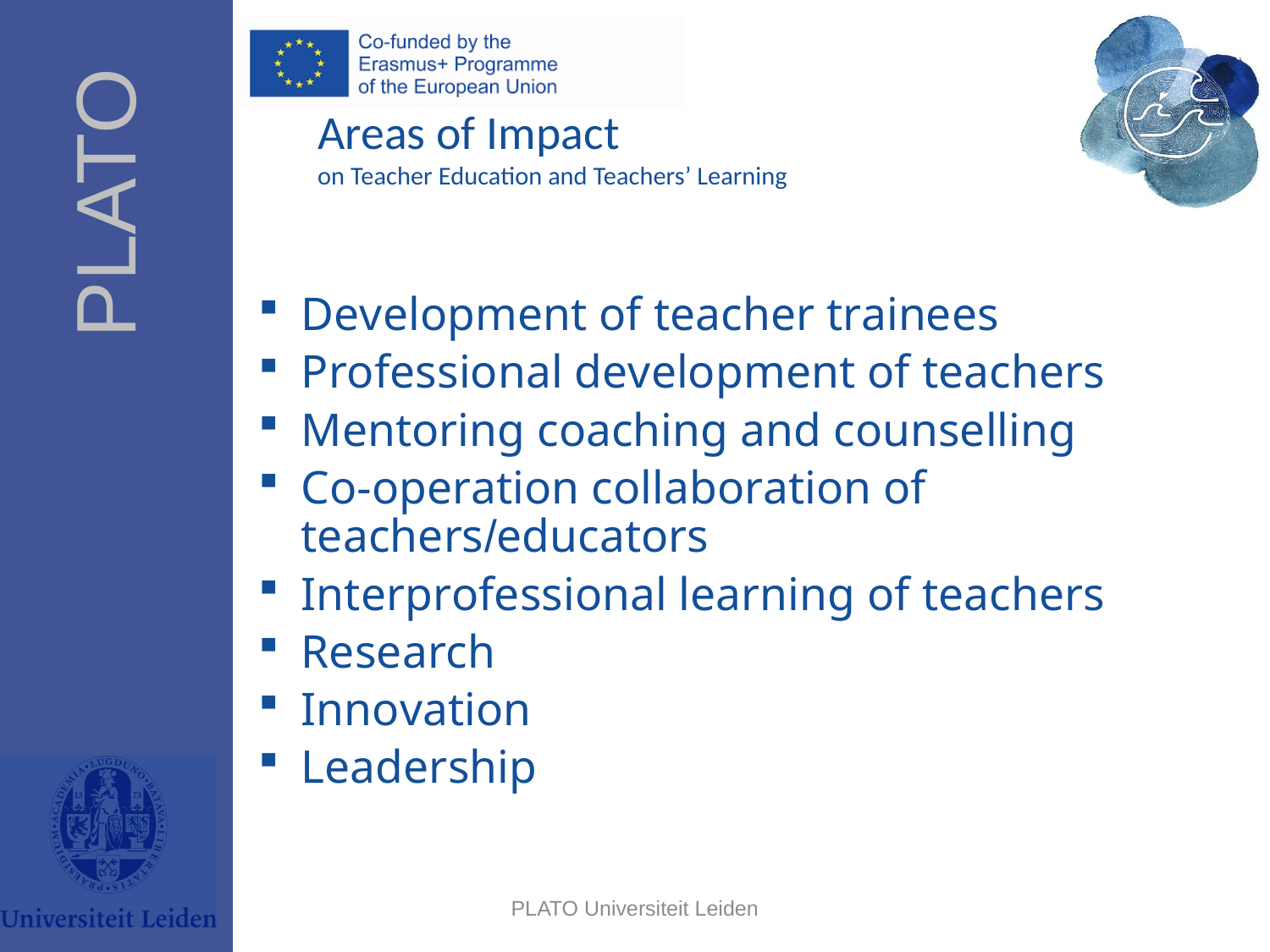

# Areas of Impact on Teacher Education and Teachers’ Learning

Development of teacher trainees
Professional development of teachers
Mentoring coaching and counselling
Co-operation collaboration of teachers/educators
Interprofessional learning of teachers
Research
Innovation
Leadership

PLATO Universiteit Leiden